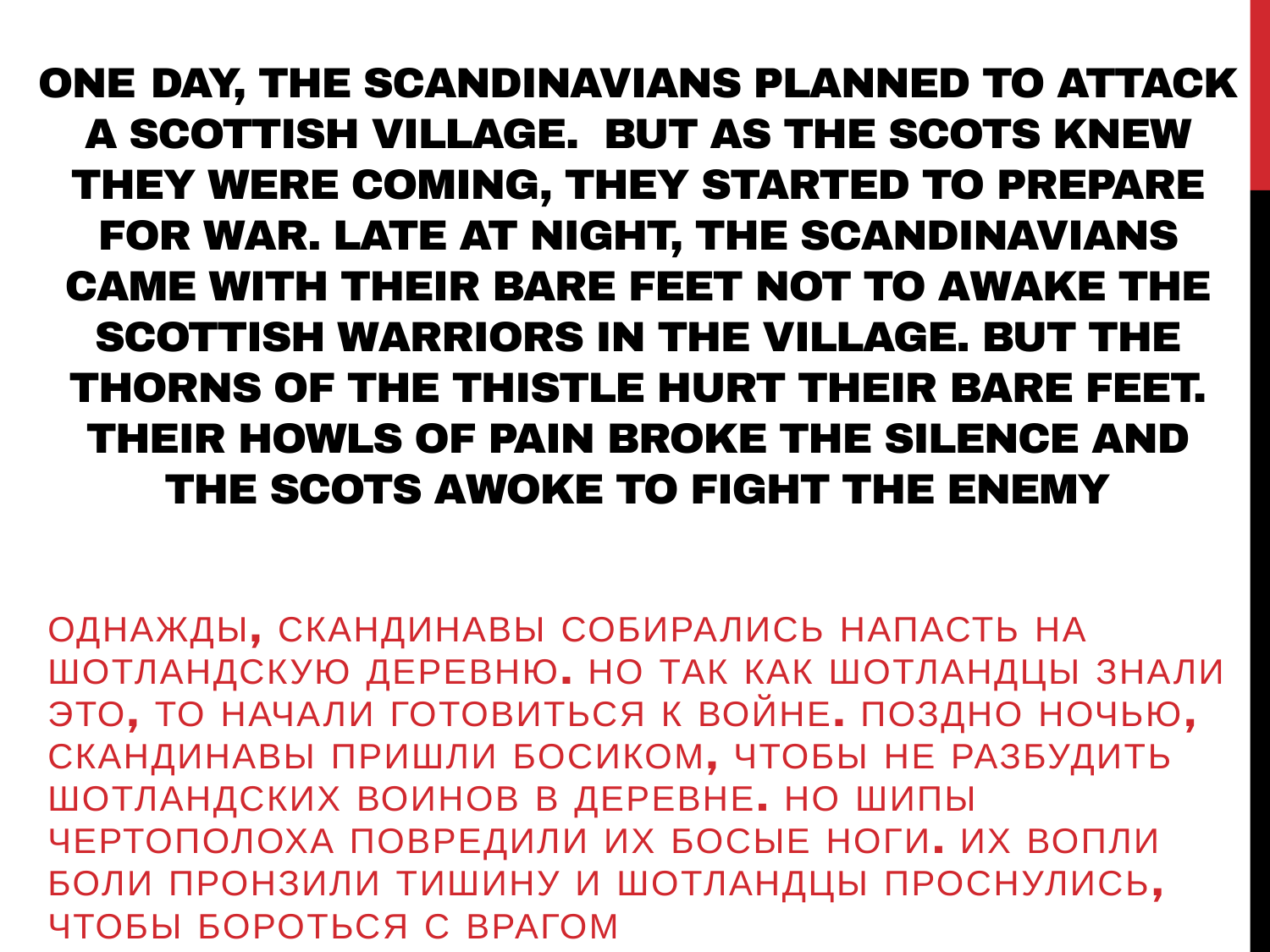

# One Day, the Scandinavians planned to attack a Scottish village.  But as the Scots knew they were coming, they started to prepare for war. Late at night, the Scandinavians came with their bare feet not to awake the Scottish warriors in the village. But the thorns of the thistle hurt their bare feet. Their howls of pain Broke the silence and the Scots awoke to fight the enemy
Однажды, скандинавы собирались напасть на шотландскую деревню. Но так как шотландцы знали это, то начали готовиться к войне. Поздно ночью, скандинавы пришли босиком, чтобы не разбудить шотландских воинов в деревне. Но шипы чертополоха повредили их босые ноги. Их вопли боли пронзили тишину и шотландцы проснулись, чтобы бороться с врагом